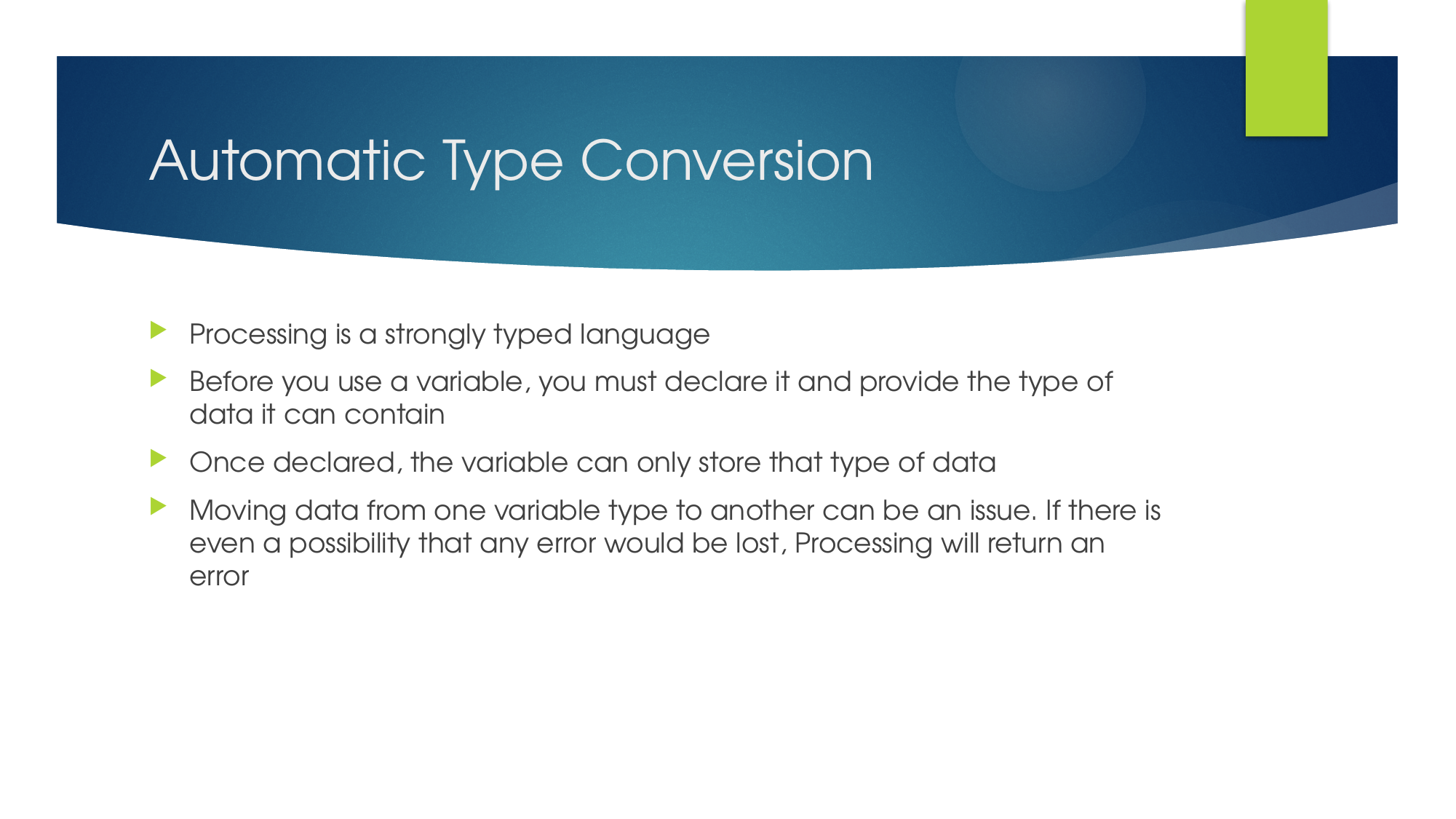

# Automatic Type Conversion
Processing is a strongly typed language
Before you use a variable, you must declare it and provide the type of data it can contain
Once declared, the variable can only store that type of data
Moving data from one variable type to another can be an issue. If there is even a possibility that any error would be lost, Processing will return an error